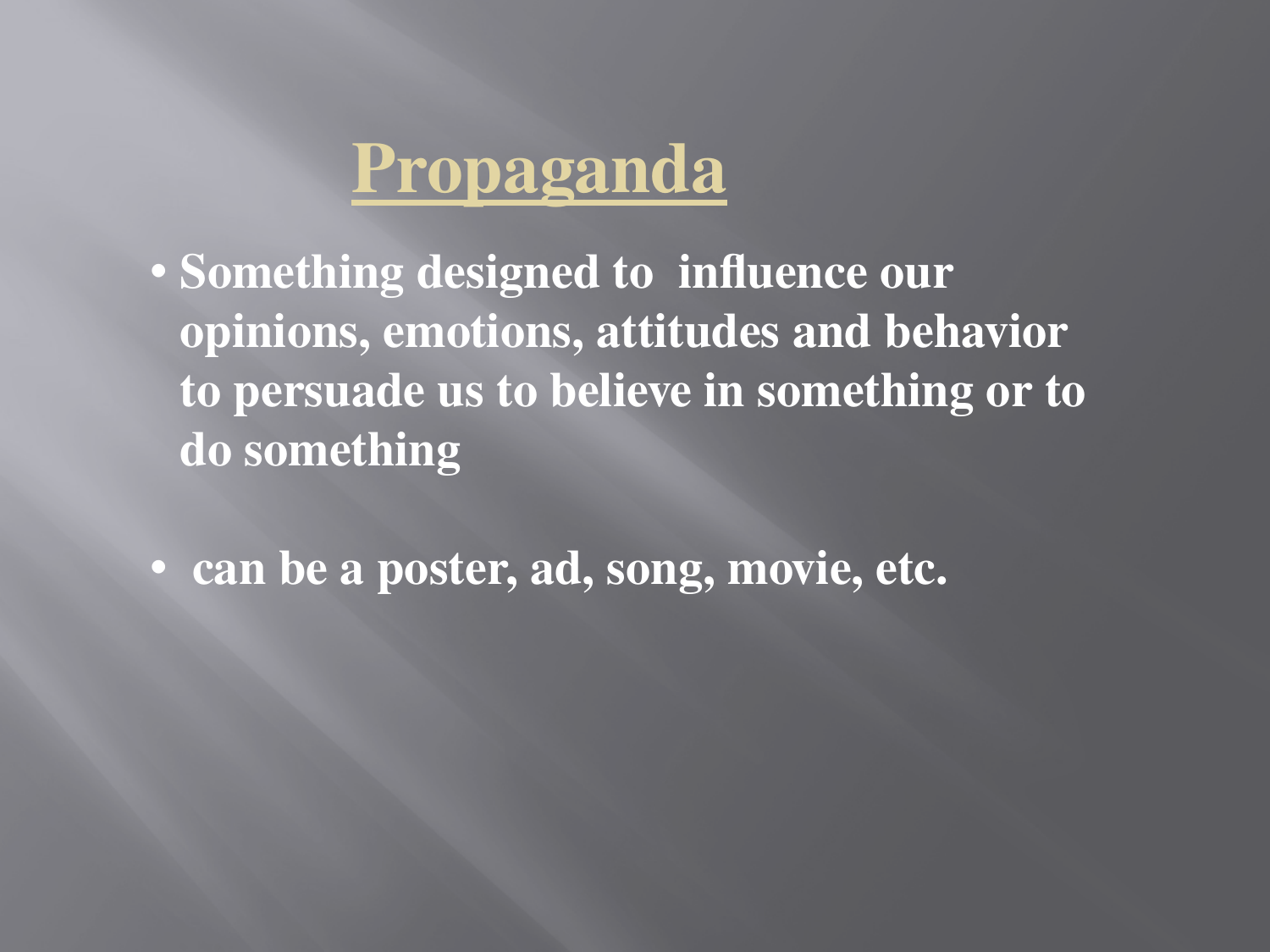

# Propaganda
Something designed to  influence our opinions, emotions, attitudes and behavior to persuade us to believe in something or to do something

 can be a poster, ad, song, movie, etc.